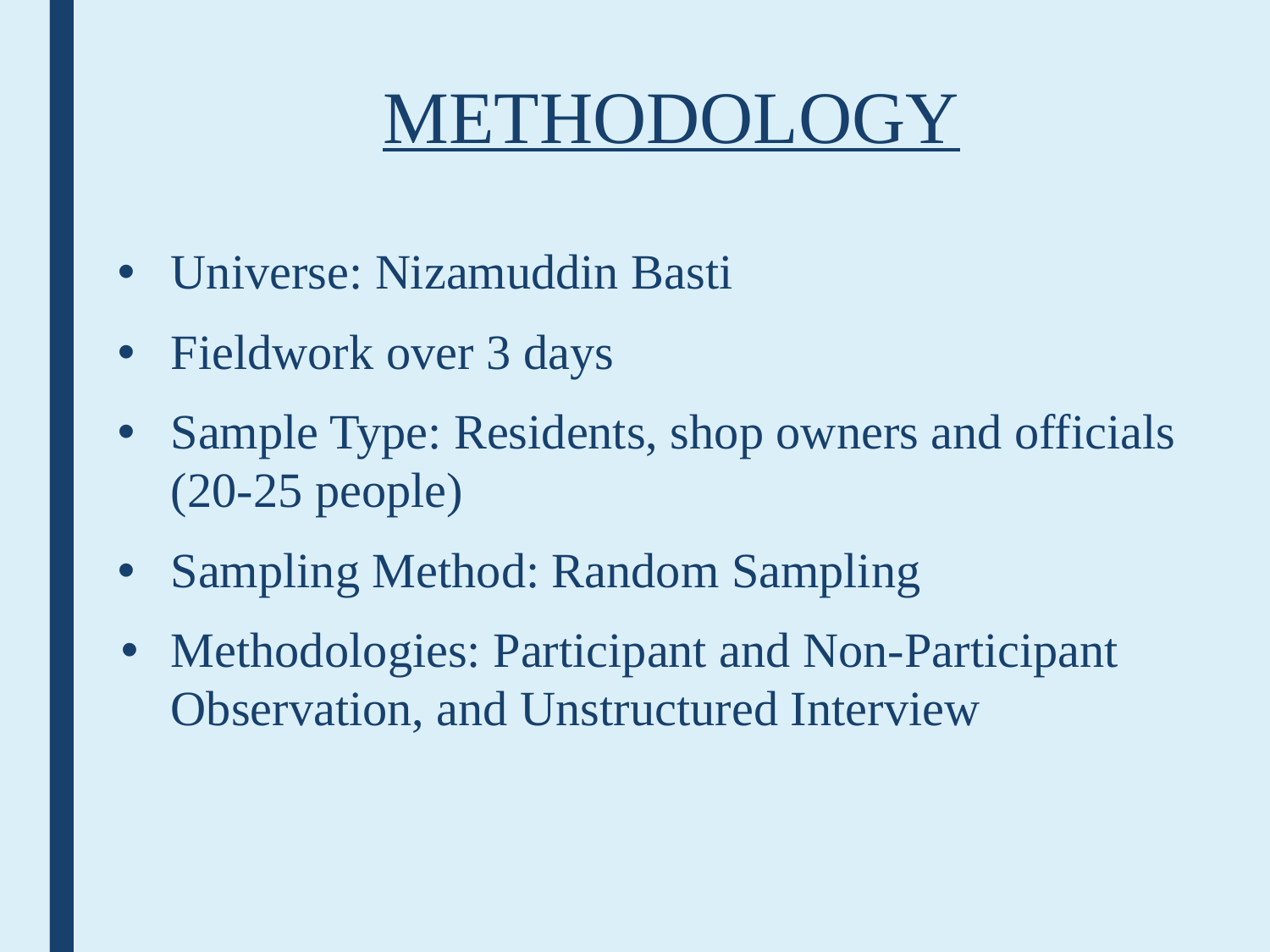

# METHODOLOGY
Universe: Nizamuddin Basti
Fieldwork over 3 days
Sample Type: Residents, shop owners and officials (20-25 people)
Sampling Method: Random Sampling
Methodologies: Participant and Non-Participant Observation, and Unstructured Interview